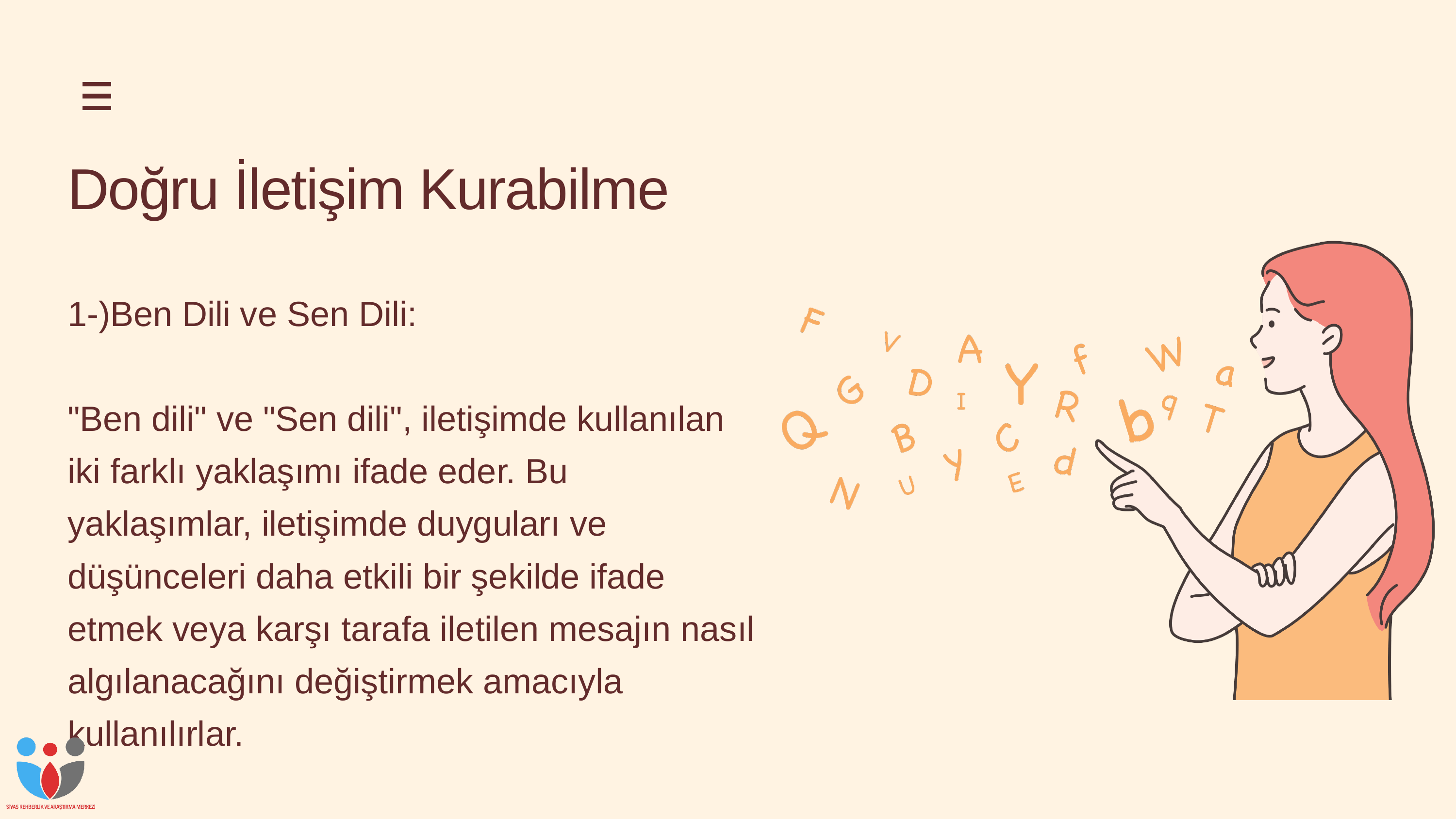

Doğru İletişim Kurabilme
1-)Ben Dili ve Sen Dili:

"Ben dili" ve "Sen dili", iletişimde kullanılan iki farklı yaklaşımı ifade eder. Bu yaklaşımlar, iletişimde duyguları ve düşünceleri daha etkili bir şekilde ifade etmek veya karşı tarafa iletilen mesajın nasıl algılanacağını değiştirmek amacıyla kullanılırlar.